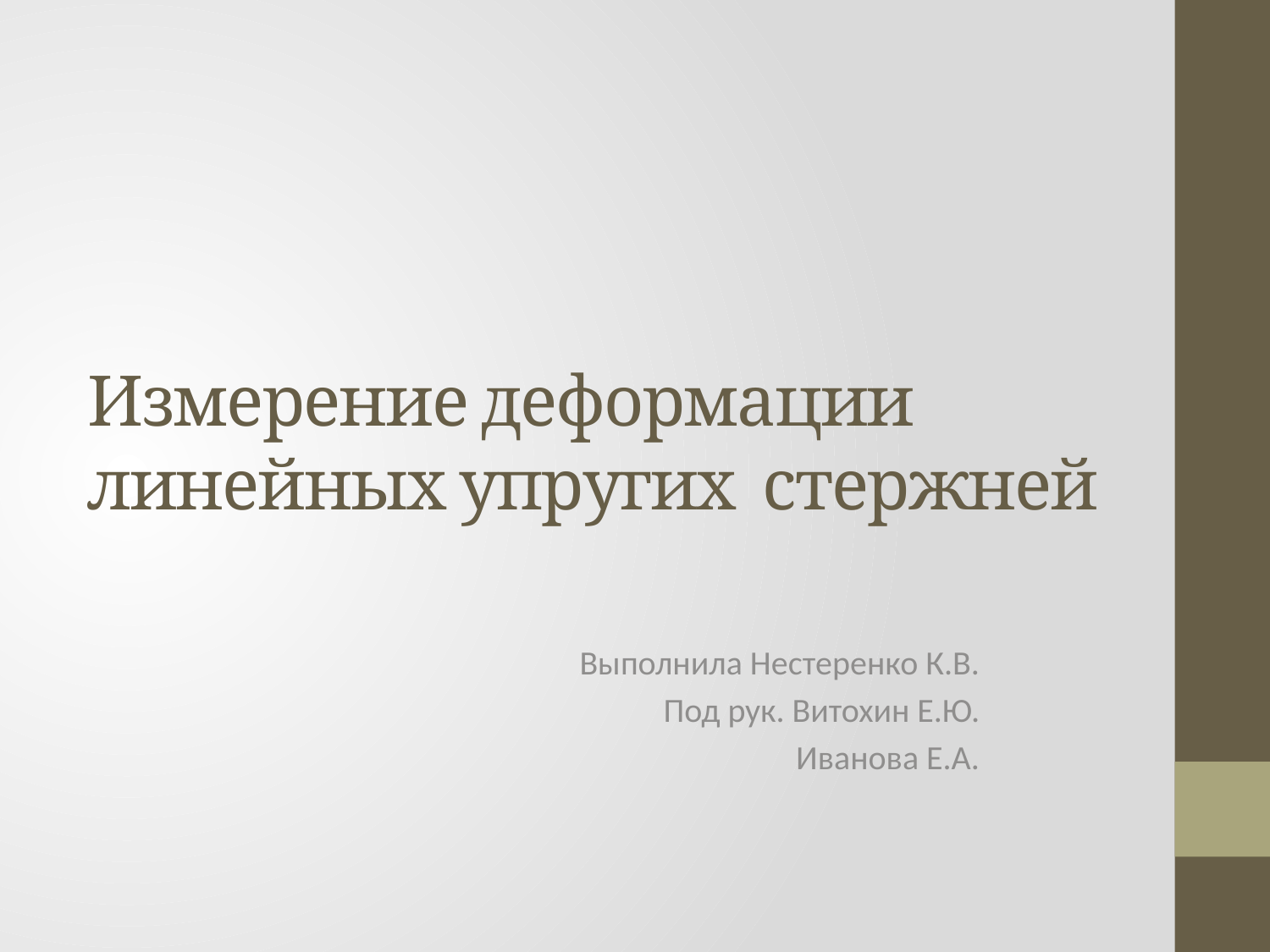

# Измерение деформации линейных упругих  стержней
Выполнила Нестеренко К.В.
Под рук. Витохин Е.Ю.
Иванова Е.А.